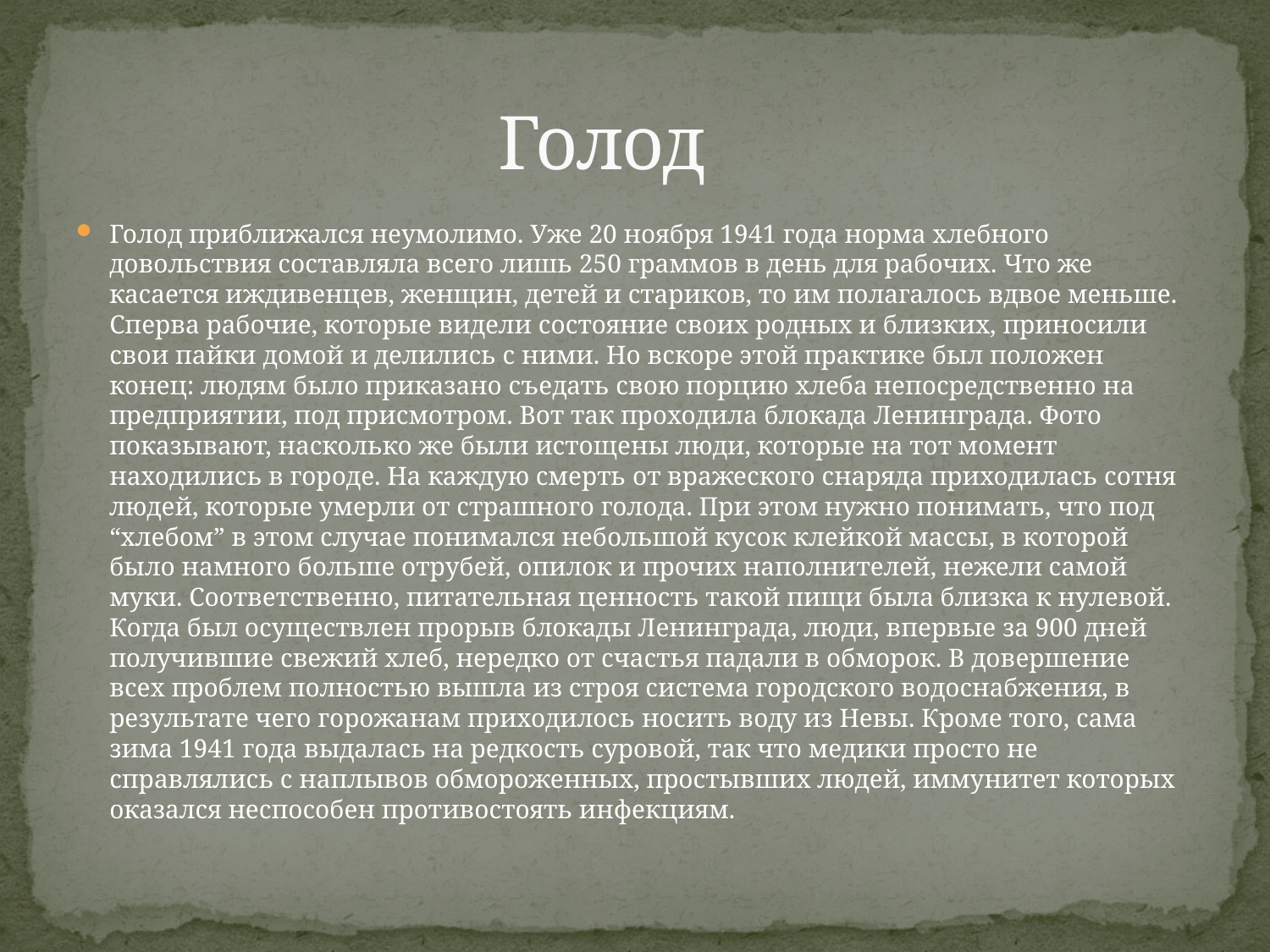

# Голод
Голод приближался неумолимо. Уже 20 ноября 1941 года норма хлебного довольствия составляла всего лишь 250 граммов в день для рабочих. Что же касается иждивенцев, женщин, детей и стариков, то им полагалось вдвое меньше. Сперва рабочие, которые видели состояние своих родных и близких, приносили свои пайки домой и делились с ними. Но вскоре этой практике был положен конец: людям было приказано съедать свою порцию хлеба непосредственно на предприятии, под присмотром. Вот так проходила блокада Ленинграда. Фото показывают, насколько же были истощены люди, которые на тот момент находились в городе. На каждую смерть от вражеского снаряда приходилась сотня людей, которые умерли от страшного голода. При этом нужно понимать, что под “хлебом” в этом случае понимался небольшой кусок клейкой массы, в которой было намного больше отрубей, опилок и прочих наполнителей, нежели самой муки. Соответственно, питательная ценность такой пищи была близка к нулевой. Когда был осуществлен прорыв блокады Ленинграда, люди, впервые за 900 дней получившие свежий хлеб, нередко от счастья падали в обморок. В довершение всех проблем полностью вышла из строя система городского водоснабжения, в результате чего горожанам приходилось носить воду из Невы. Кроме того, сама зима 1941 года выдалась на редкость суровой, так что медики просто не справлялись с наплывов обмороженных, простывших людей, иммунитет которых оказался неспособен противостоять инфекциям.